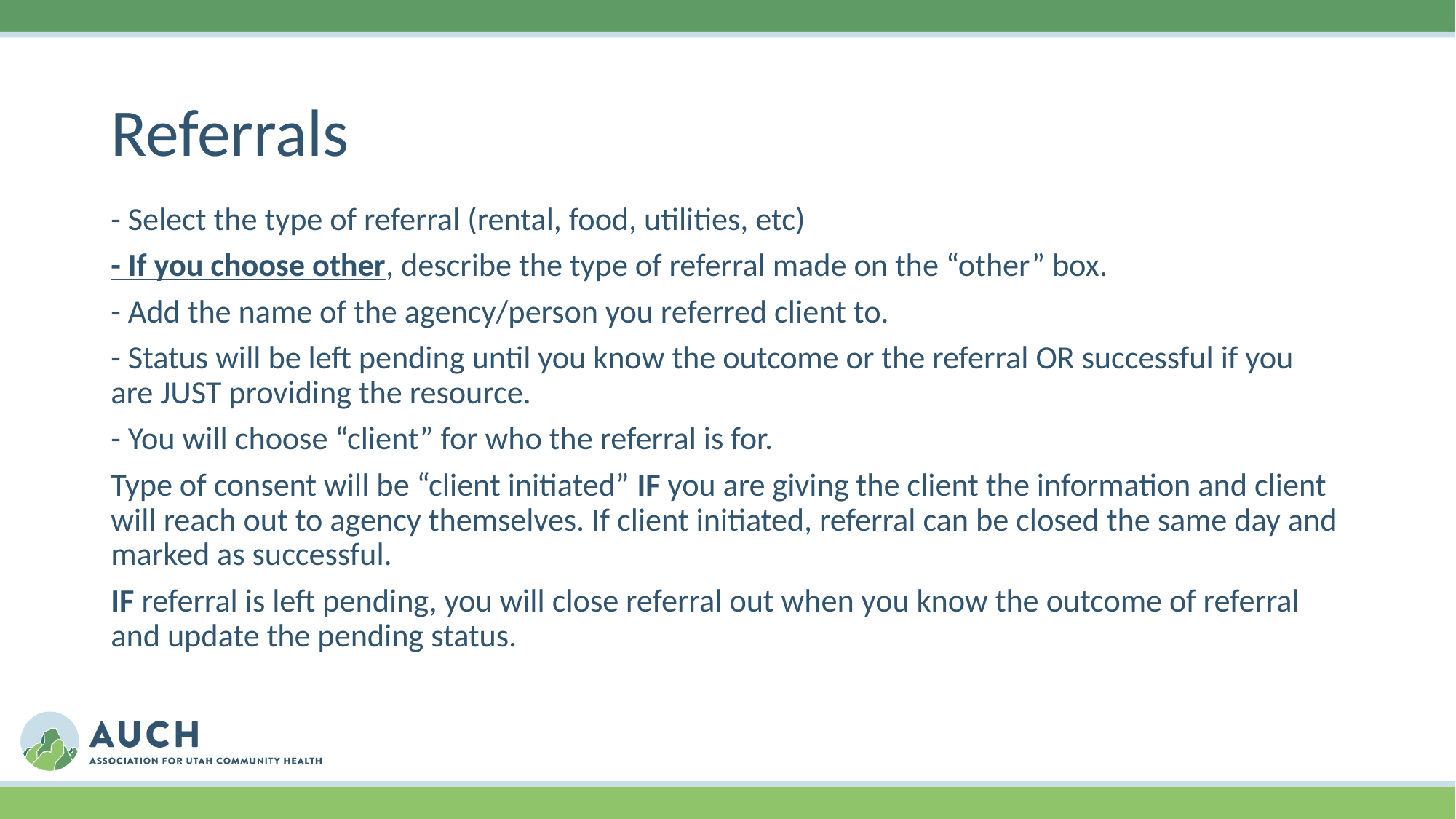

# Referrals
- Select the type of referral (rental, food, utilities, etc)
- If you choose other, describe the type of referral made on the “other” box.
- Add the name of the agency/person you referred client to.
- Status will be left pending until you know the outcome or the referral OR successful if you are JUST providing the resource.
- You will choose “client” for who the referral is for.
Type of consent will be “client initiated” IF you are giving the client the information and client will reach out to agency themselves. If client initiated, referral can be closed the same day and marked as successful.
IF referral is left pending, you will close referral out when you know the outcome of referral and update the pending status.